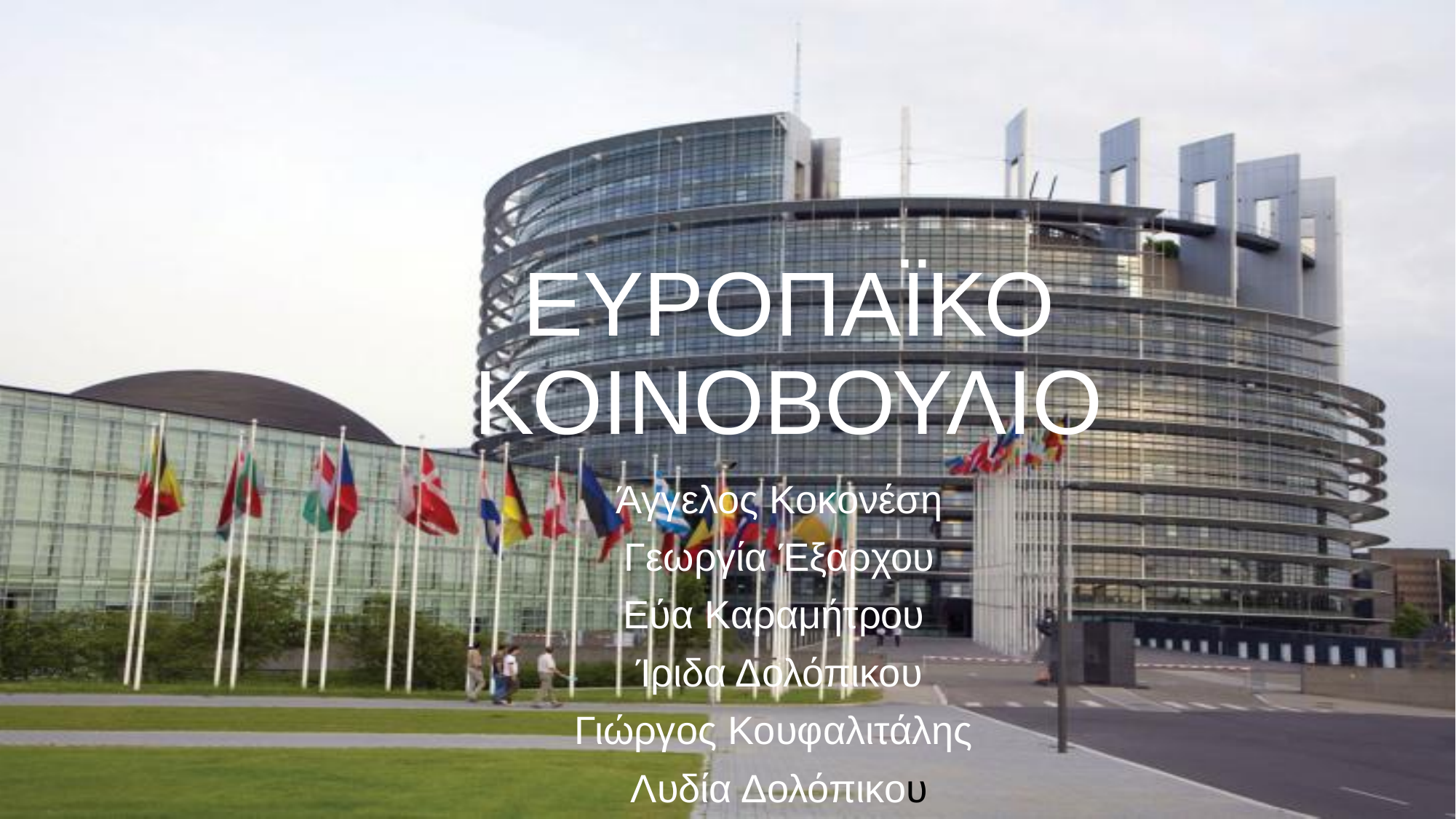

# ΕΥΡΟΠΑΪΚΟ ΚΟΙΝΟΒΟΥΛΙΟ
Άγγελος Κοκονέση
Γεωργία Έξαρχου
Εύα Καραμήτρου
Ίριδα Δολόπικου
Γιώργος Κουφαλιτάλης
Λυδία Δολόπικου